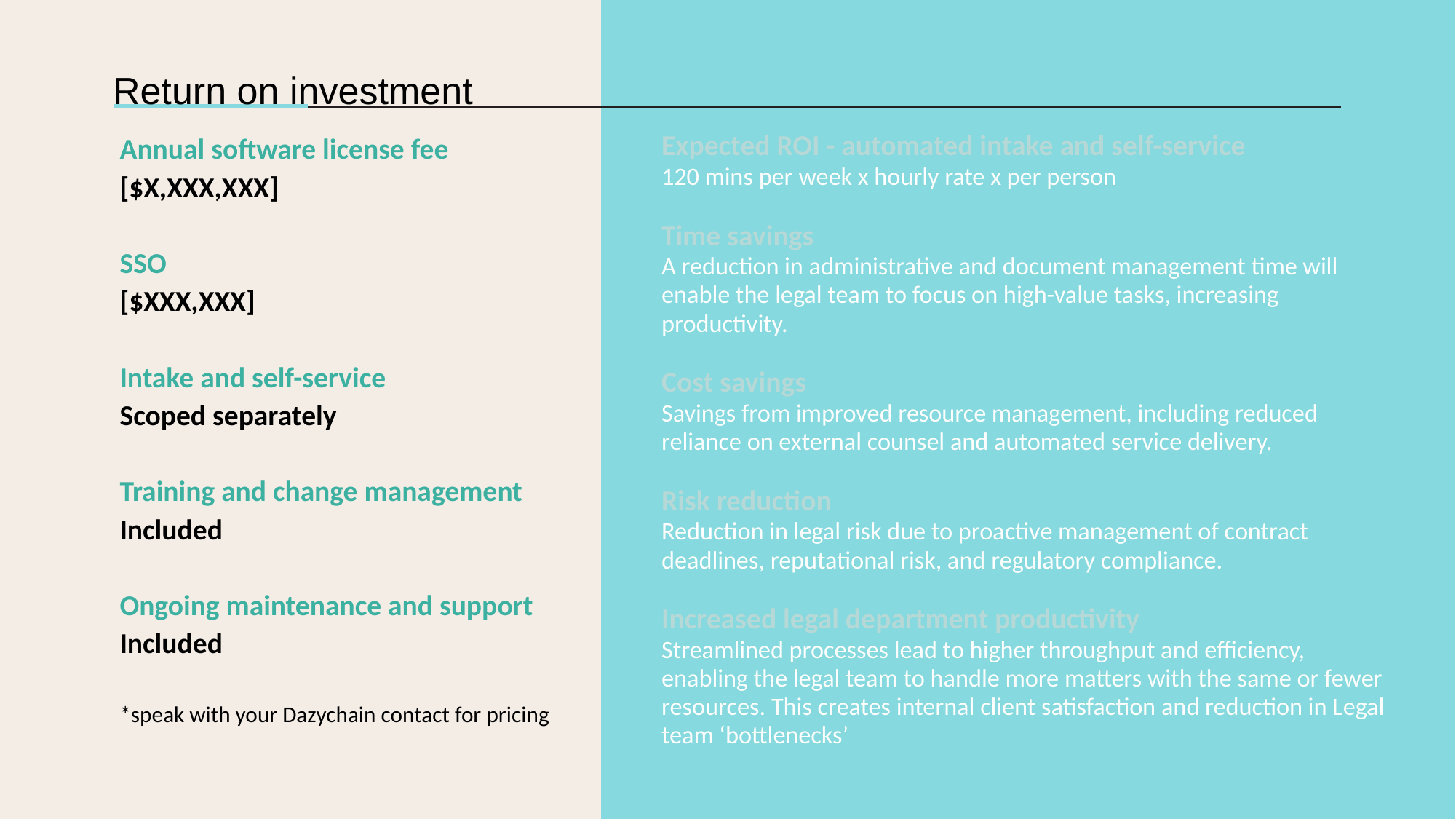

Return on investment
Annual software license fee
[$X,XXX,XXX]

SSO
[$XXX,XXX]

Intake and self-service
Scoped separately

Training and change management
Included

Ongoing maintenance and support
Included

*speak with your Dazychain contact for pricing
Expected ROI - automated intake and self-service
120 mins per week x hourly rate x per person

Time savings
A reduction in administrative and document management time will enable the legal team to focus on high-value tasks, increasing productivity.

Cost savings
Savings from improved resource management, including reduced reliance on external counsel and automated service delivery.

Risk reduction
Reduction in legal risk due to proactive management of contract deadlines, reputational risk, and regulatory compliance.

Increased legal department productivity
Streamlined processes lead to higher throughput and efficiency, enabling the legal team to handle more matters with the same or fewer resources. This creates internal client satisfaction and reduction in Legal team ‘bottlenecks’